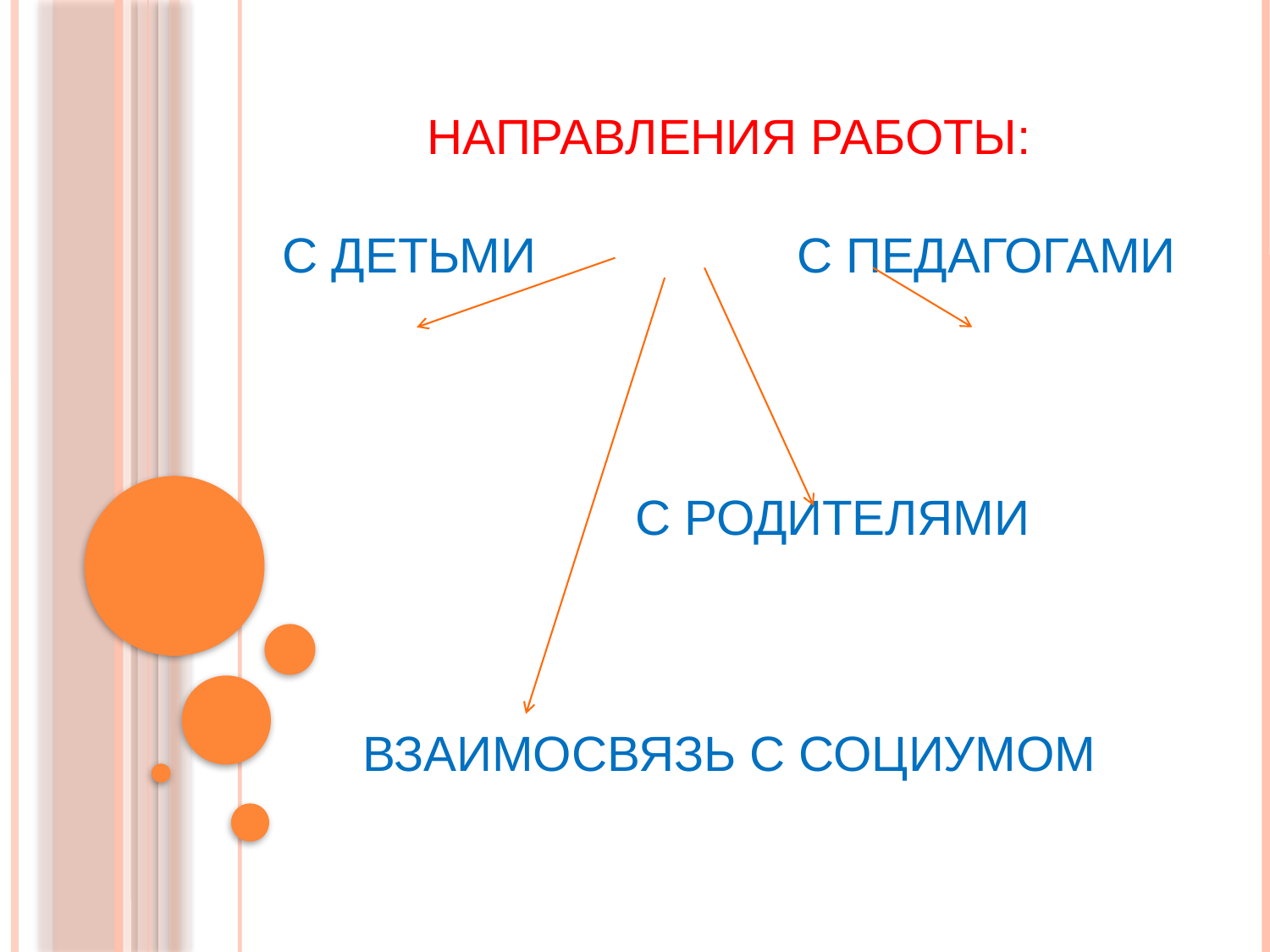

#
Направления работы:

с детьми                   с педагогами

                   с родителями

взаимосвязь с социумом